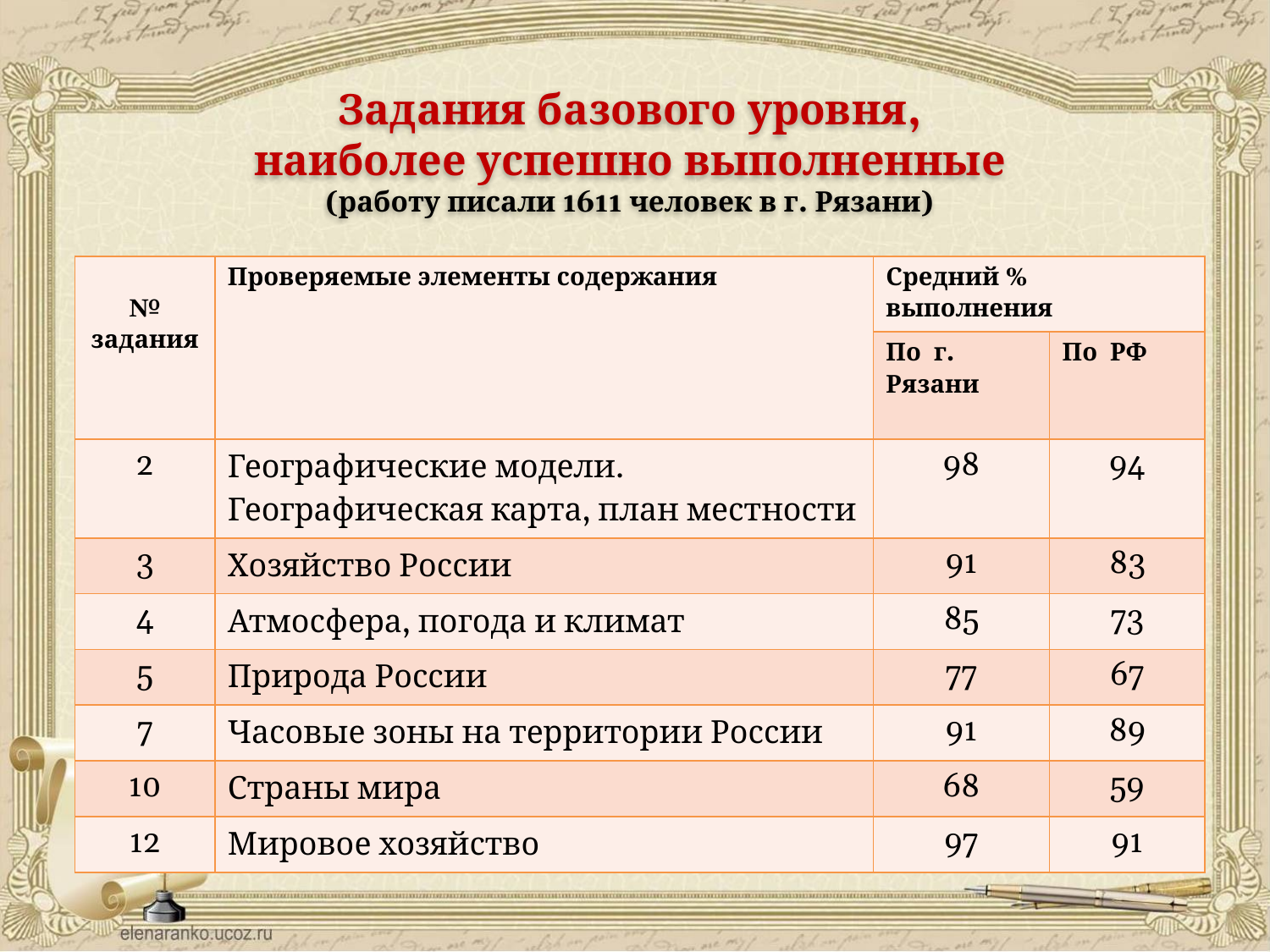

Задания базового уровня,
наиболее успешно выполненные (работу писали 1611 человек в г. Рязани)
| № задания | Проверяемые элементы содержания | Средний % выполнения |  |
| --- | --- | --- | --- |
|  |  | По г. Рязани | По РФ |
| 2 | Географические модели. Географическая карта, план местности | 98 | 94 |
| 3 | Хозяйство России | 91 | 83 |
| 4 | Атмосфера, погода и климат | 85 | 73 |
| 5 | Природа России | 77 | 67 |
| 7 | Часовые зоны на территории России | 91 | 89 |
| 10 | Страны мира | 68 | 59 |
| 12 | Мировое хозяйство | 97 | 91 |